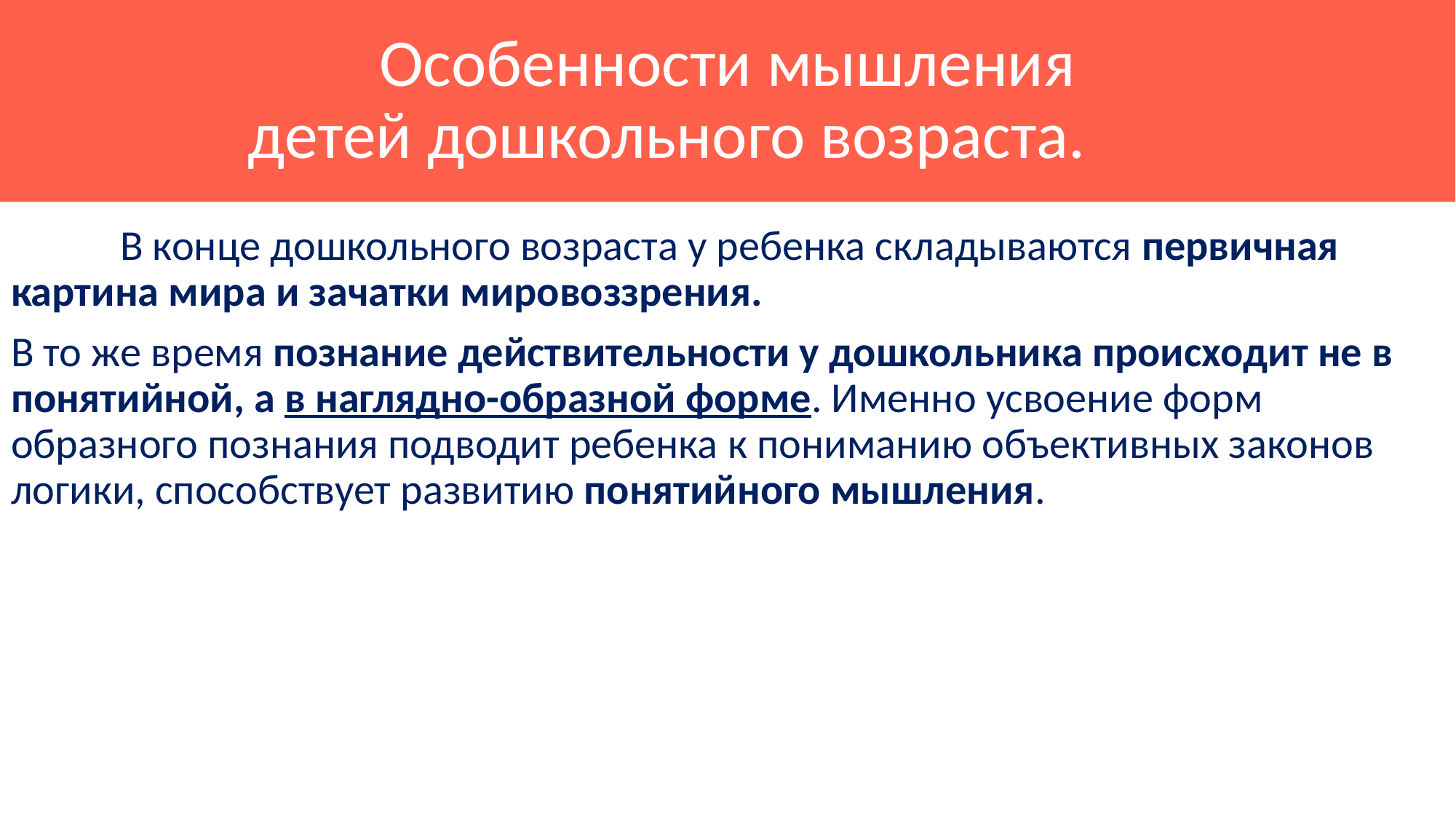

# Особенности мышления детей дошкольного возраста.
	В конце дошкольного возраста у ребенка складываются первичная картина мира и зачатки мировоззрения.
В то же время познание действительности у дошкольника происходит не в понятийной, а в наглядно-образной форме. Именно усвоение форм образного познания подводит ребенка к пониманию объективных законов логики, способствует развитию понятийного мышления.